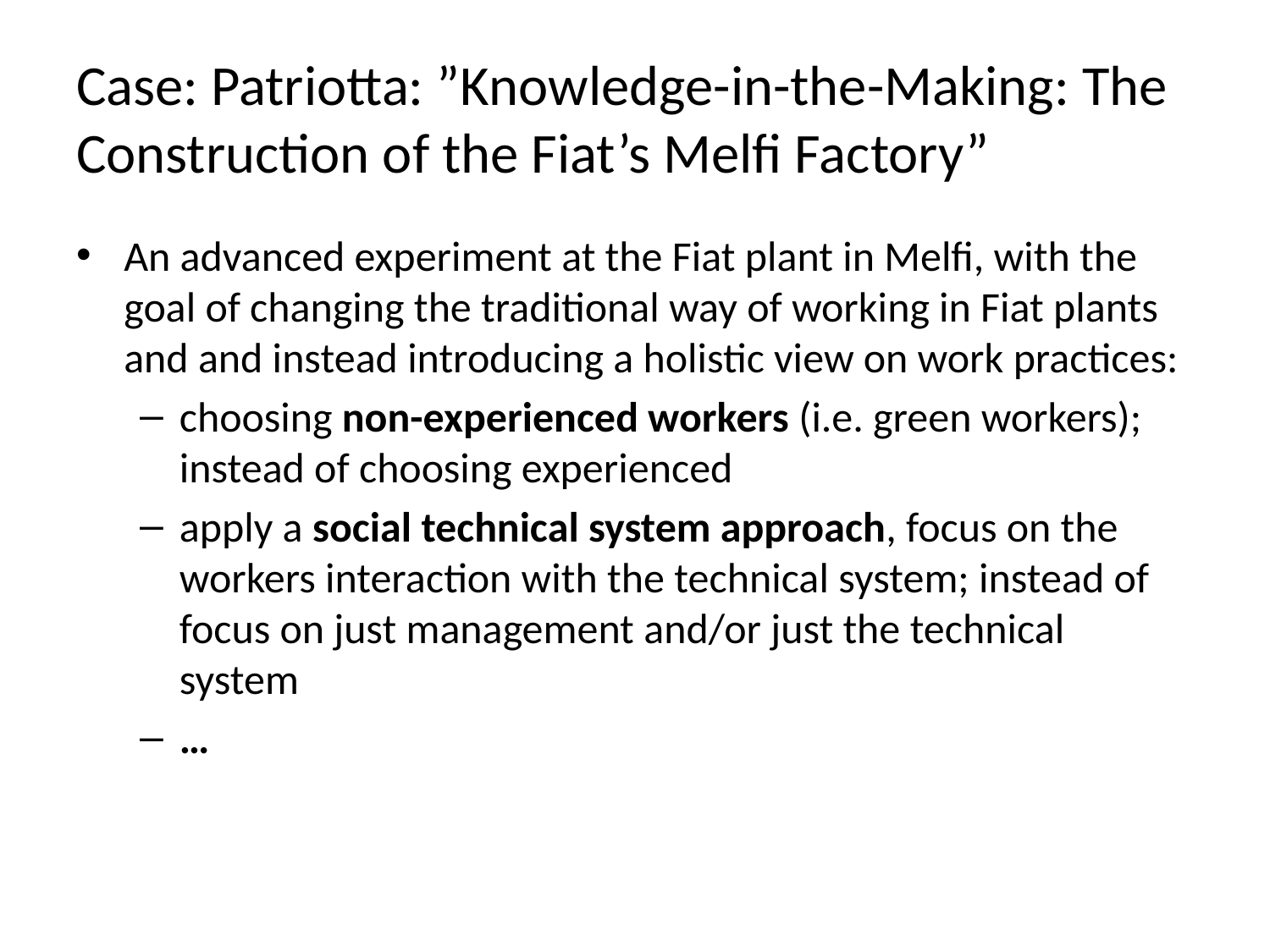

# Case: Patriotta: ”Knowledge-in-the-Making: The Construction of the Fiat’s Melfi Factory”
An advanced experiment at the Fiat plant in Melfi, with the goal of changing the traditional way of working in Fiat plants and and instead introducing a holistic view on work practices:
choosing non-experienced workers (i.e. green workers); instead of choosing experienced
apply a social technical system approach, focus on the workers interaction with the technical system; instead of focus on just management and/or just the technical system
…